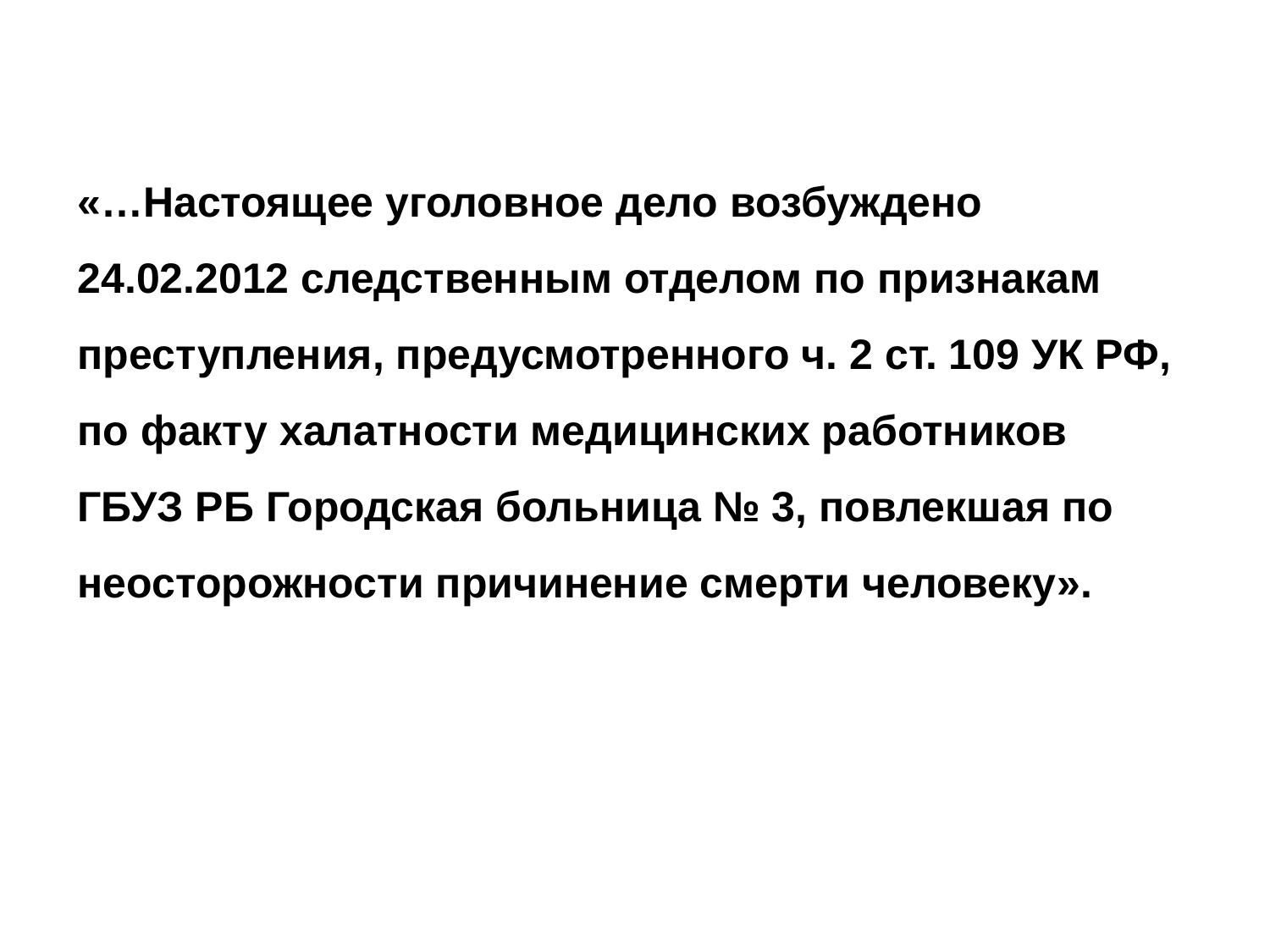

«…Настоящее уголовное дело возбуждено 24.02.2012 следственным отделом по признакам преступления, предусмотренного ч. 2 ст. 109 УК РФ, по факту халатности медицинских работников ГБУЗ РБ Городская больница № 3, повлекшая по неосторожности причинение смерти человеку».